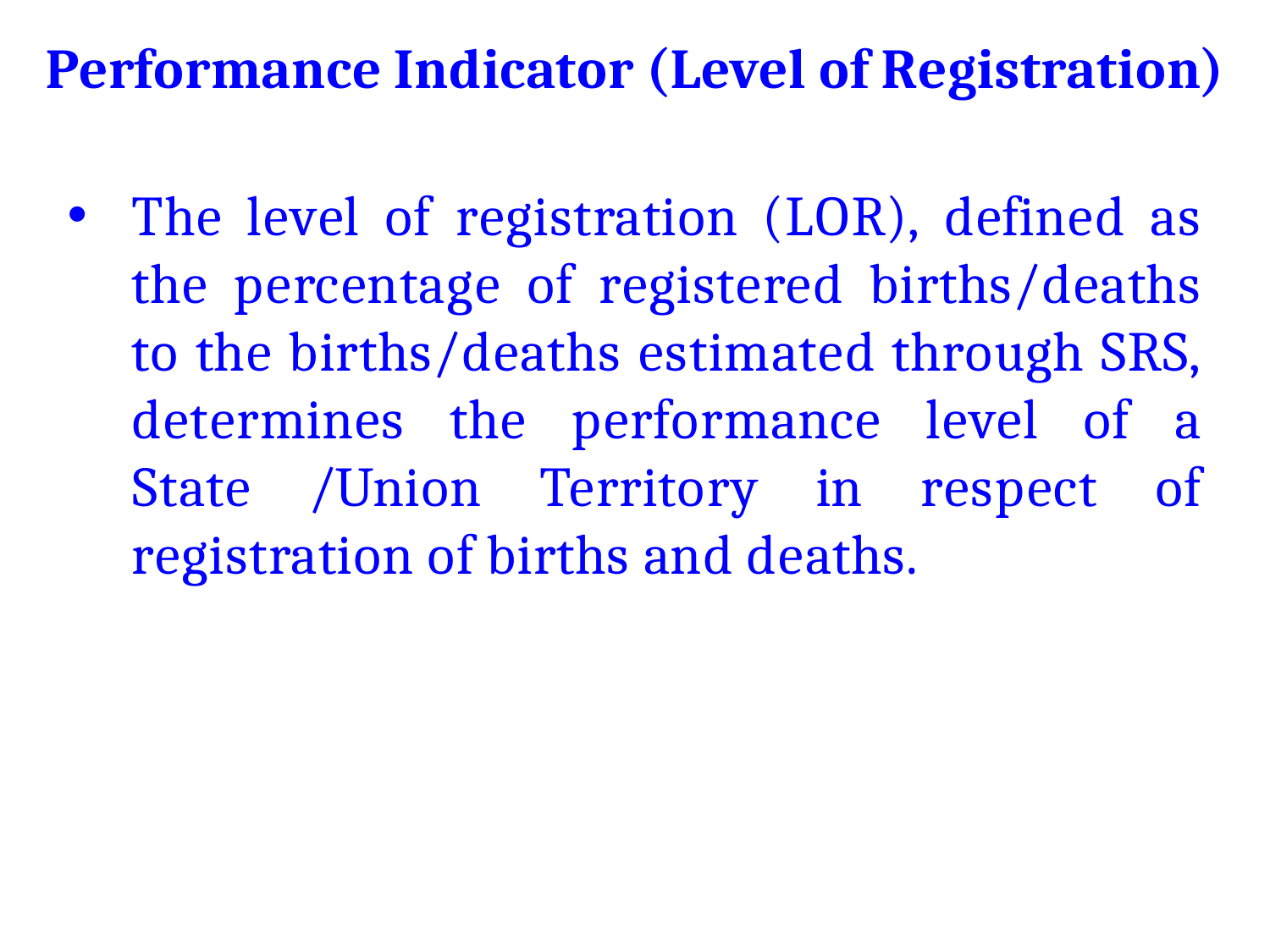

Performance Indicator (Level of Registration)
The level of registration (LOR), defined as the percentage of registered births/deaths to the births/deaths estimated through SRS, determines the performance level of a State /Union Territory in respect of registration of births and deaths.